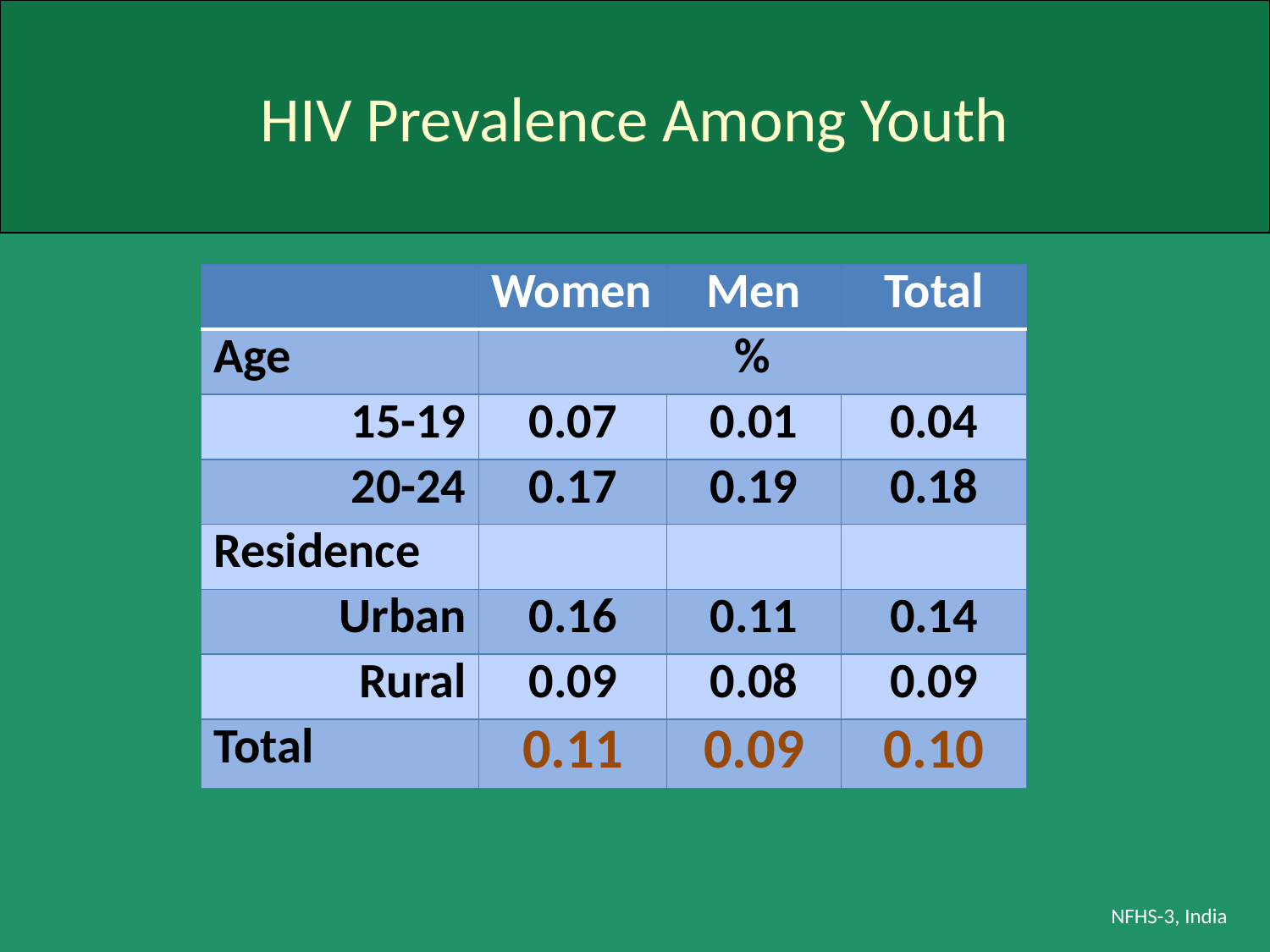

# HIV Prevalence Among Youth
|  | Women | Men | Total |
| --- | --- | --- | --- |
| Age | % |  |  |
| 15-19 | 0.07 | 0.01 | 0.04 |
| 20-24 | 0.17 | 0.19 | 0.18 |
| Residence |  |  |  |
| Urban | 0.16 | 0.11 | 0.14 |
| Rural | 0.09 | 0.08 | 0.09 |
| Total | 0.11 | 0.09 | 0.10 |
NFHS-3, India